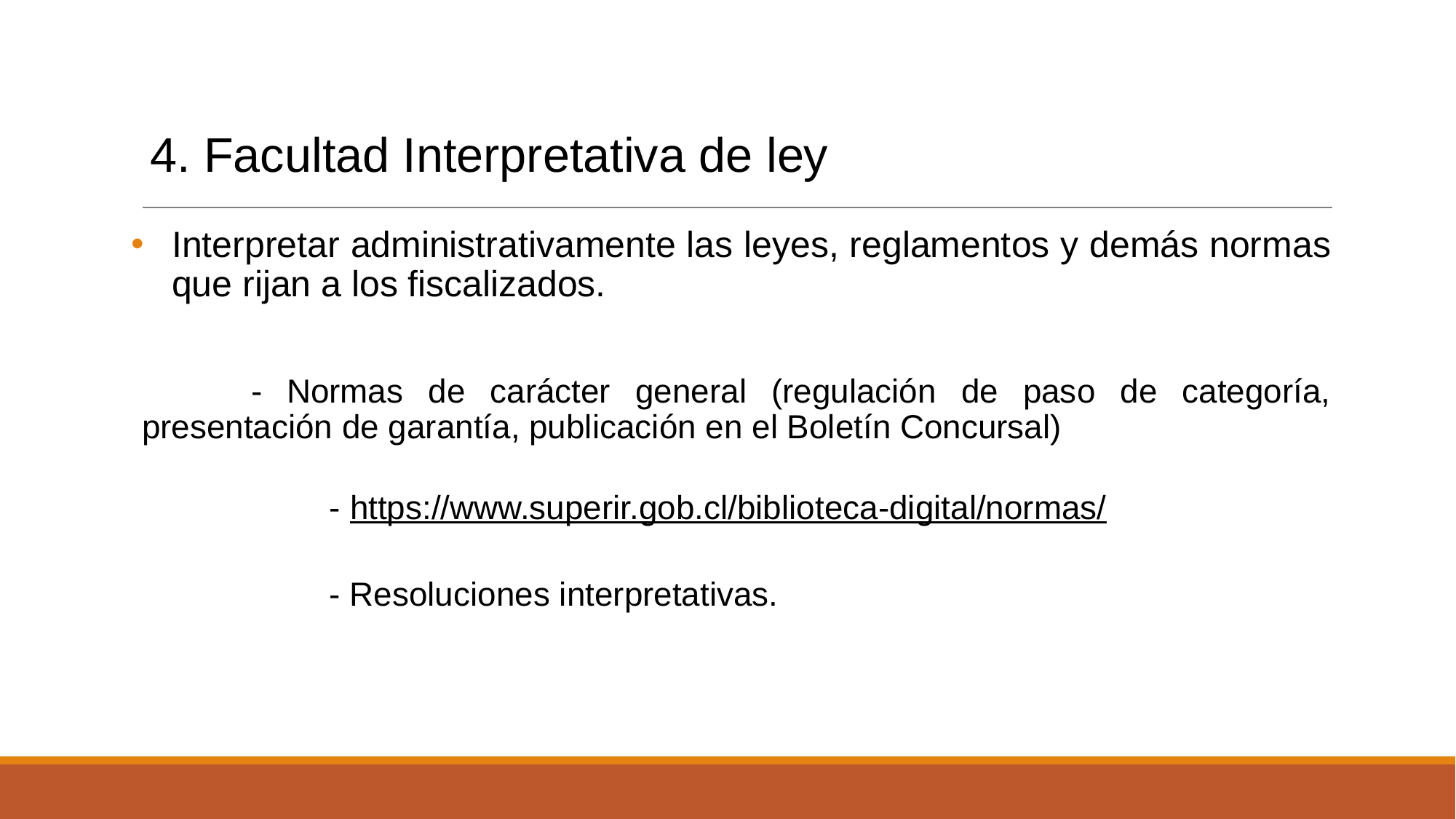

# 4. Facultad Interpretativa de ley
Interpretar administrativamente las leyes, reglamentos y demás normas que rijan a los fiscalizados.

	- Normas de carácter general (regulación de paso de categoría, presentación de garantía, publicación en el Boletín Concursal)

	- https://www.superir.gob.cl/biblioteca-digital/normas/

	- Resoluciones interpretativas.